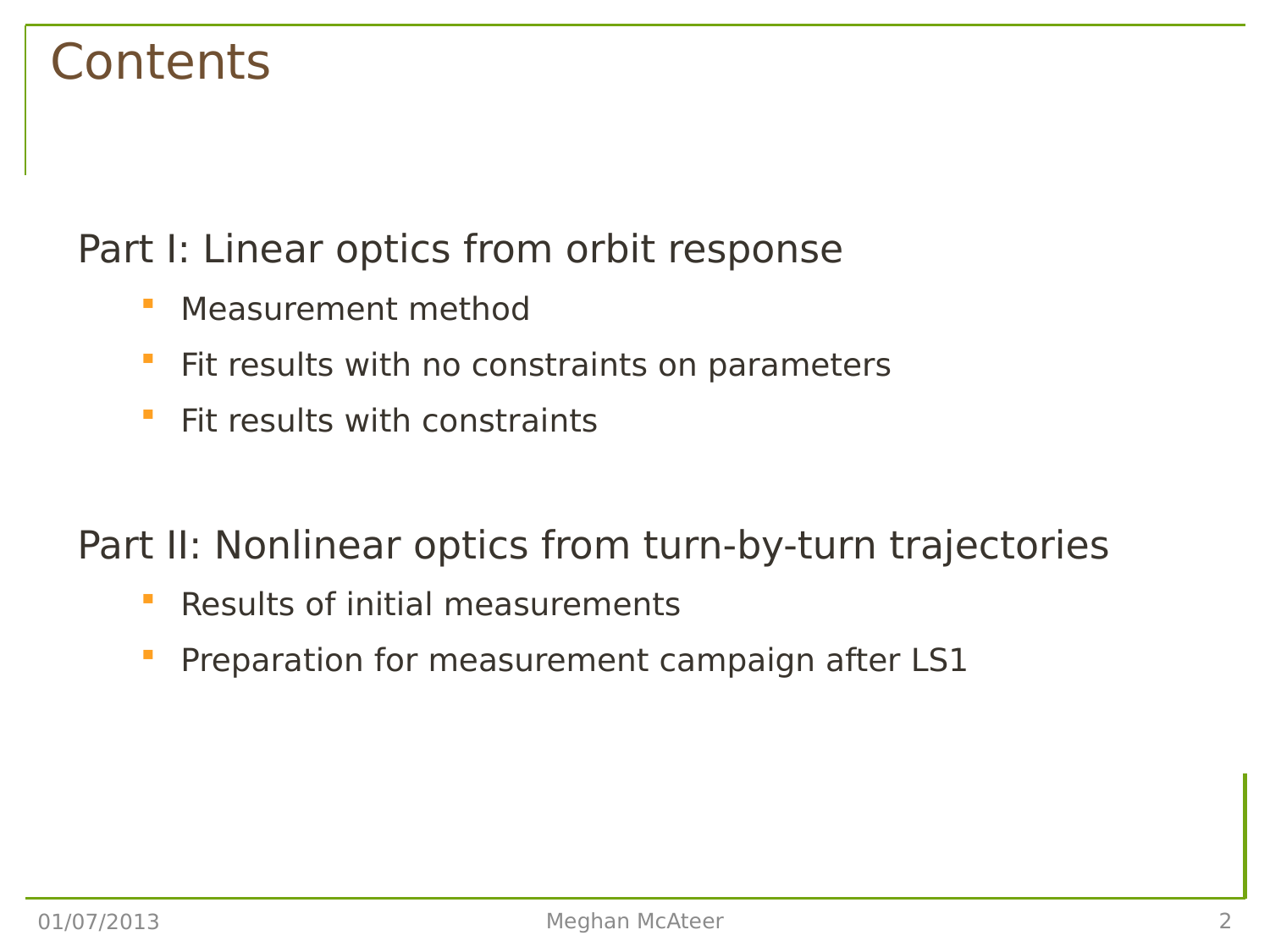

Contents
Part I: Linear optics from orbit response
Measurement method
Fit results with no constraints on parameters
Fit results with constraints

Part II: Nonlinear optics from turn-by-turn trajectories
Results of initial measurements
Preparation for measurement campaign after LS1
Meghan McAteer
2
01/07/2013